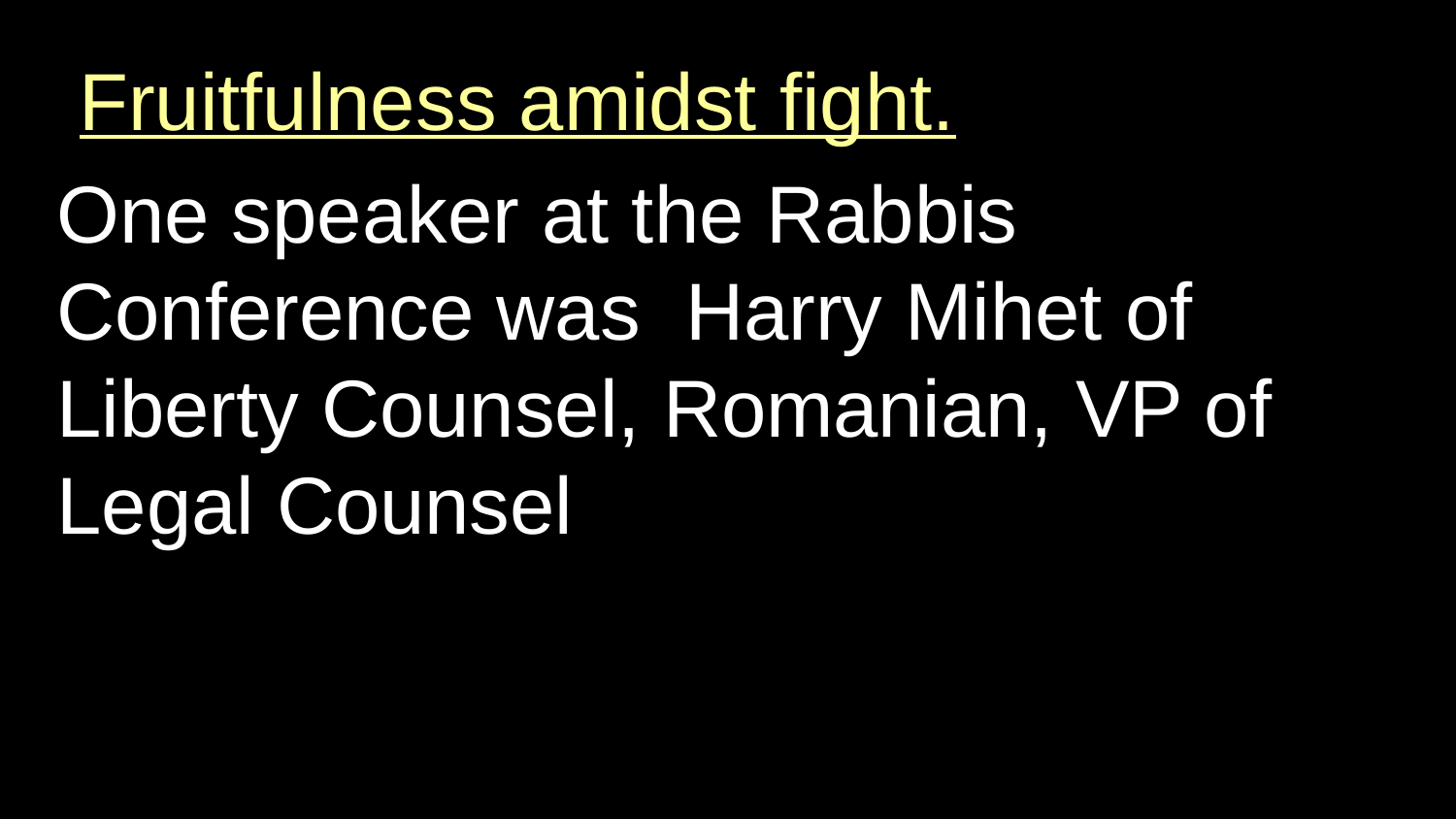

Fruitfulness amidst fight.
One speaker at the Rabbis Conference was  Harry Mihet of   Liberty Counsel, Romanian, VP of Legal Counsel